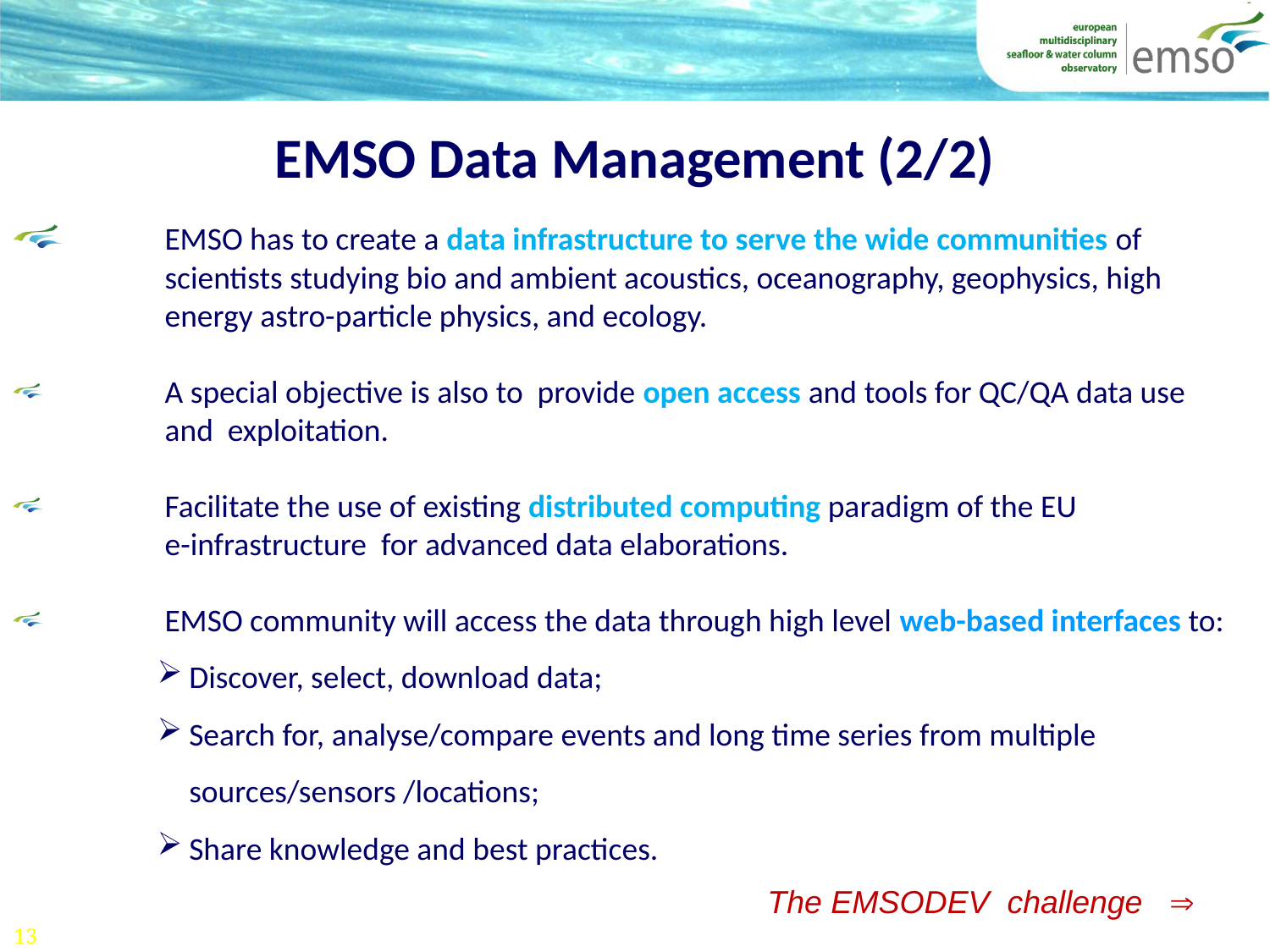

EMSO Data Management (2/2)

 	EMSO has to create a data infrastructure to serve the wide communities of
       	scientists studying bio and ambient acoustics, oceanography, geophysics, high
        	energy astro-particle physics, and ecology.

  	A special objective is also to  provide open access and tools for QC/QA data use
	and  exploitation.

  	Facilitate the use of existing distributed computing paradigm of the EU
	e-infrastructure  for advanced data elaborations.

  	EMSO community will access the data through high level web-based interfaces to:
Discover, select, download data;
Search for, analyse/compare events and long time series from multiple sources/sensors /locations;
Share knowledge and best practices.

The EMSODEV  challenge   ⇒
13